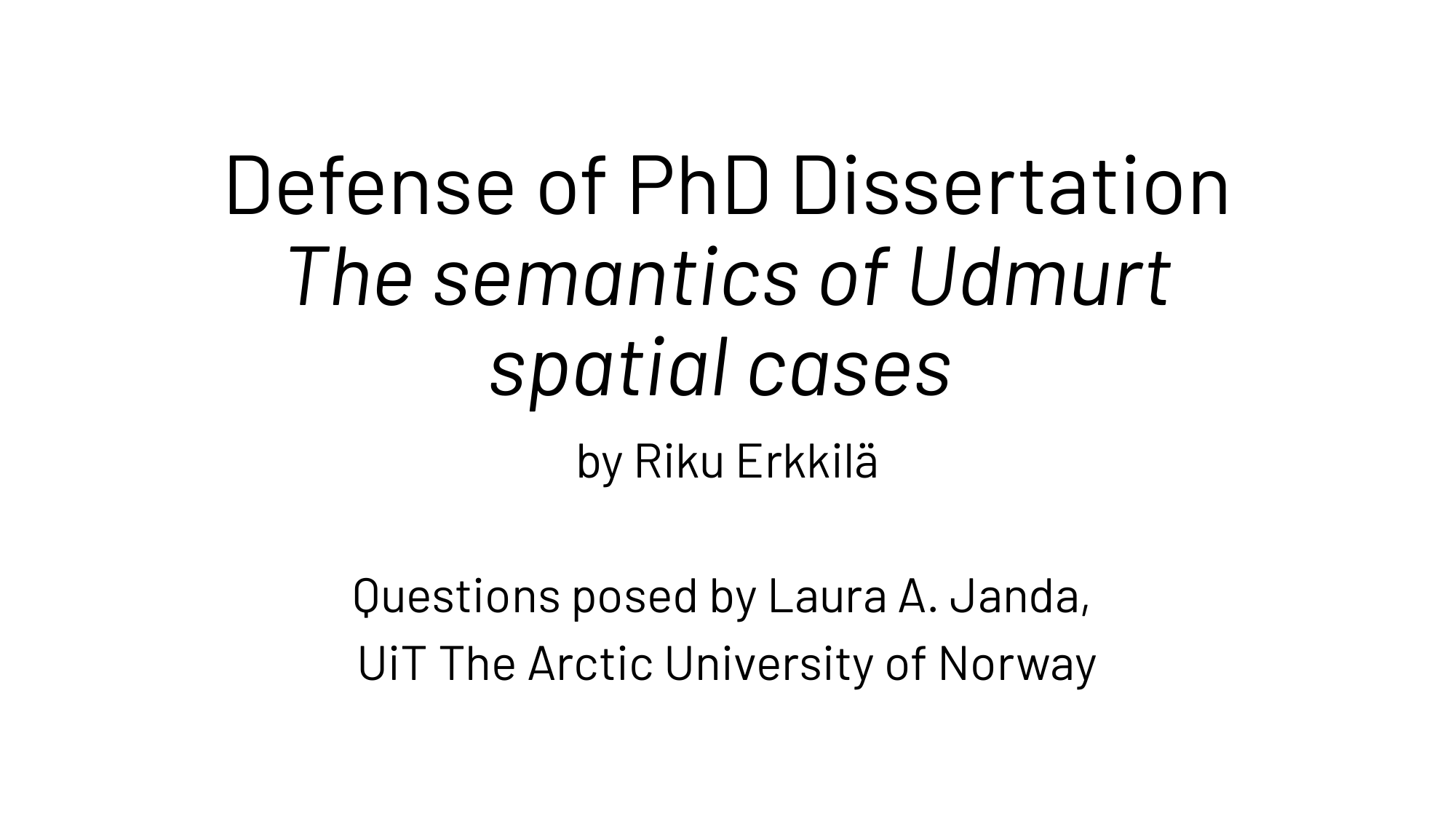

# Defense of PhD Dissertation The semantics of Udmurt spatial cases
by Riku Erkkilä

Questions posed by Laura A. Janda,
UiT The Arctic University of Norway